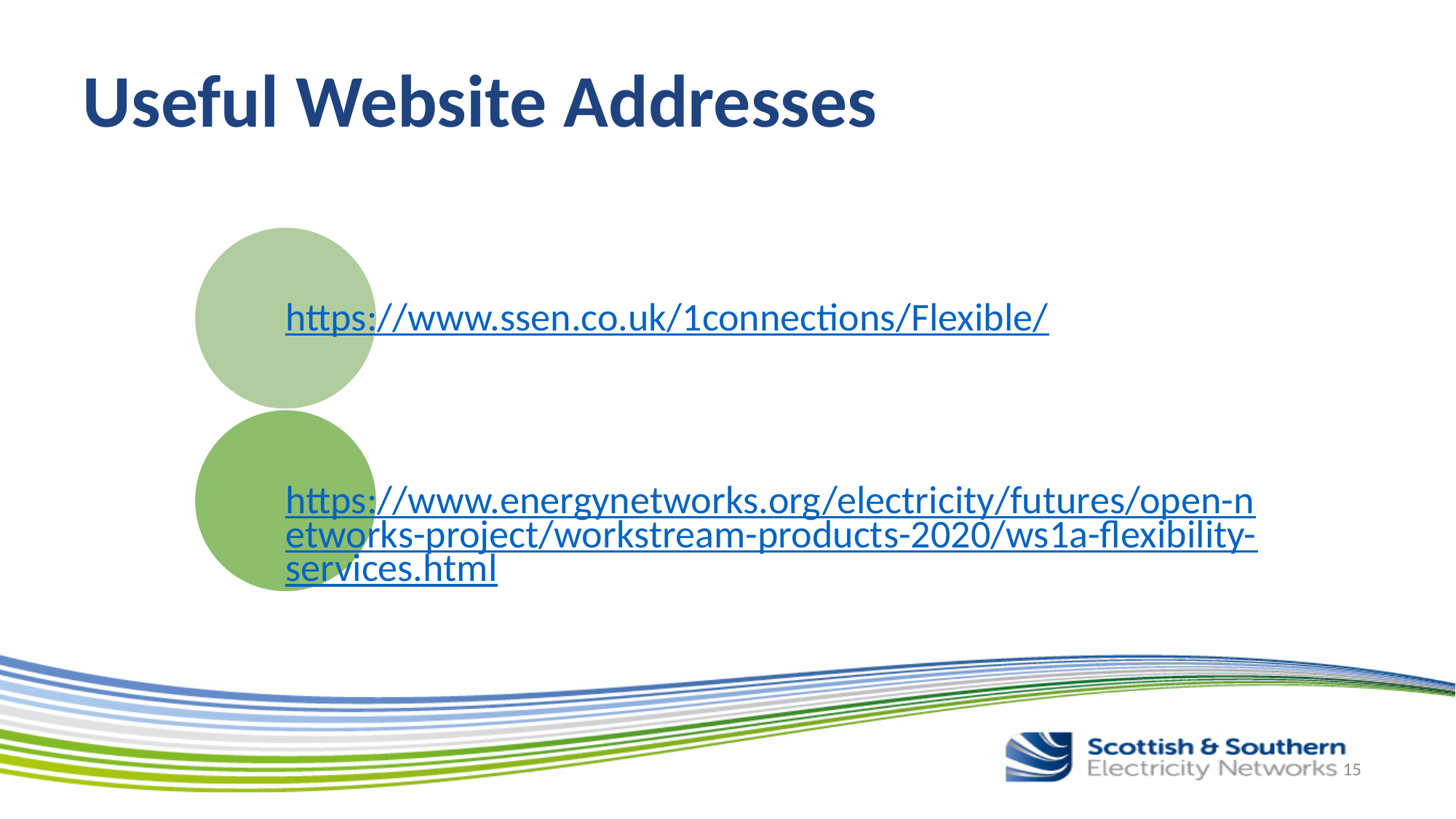

# Useful Website Addresses

https://www.ssen.co.uk/1connections/Flexible/
https://www.energynetworks.org/electricity/futures/open-networks-project/workstream-products-2020/ws1a-flexibility-services.html
15